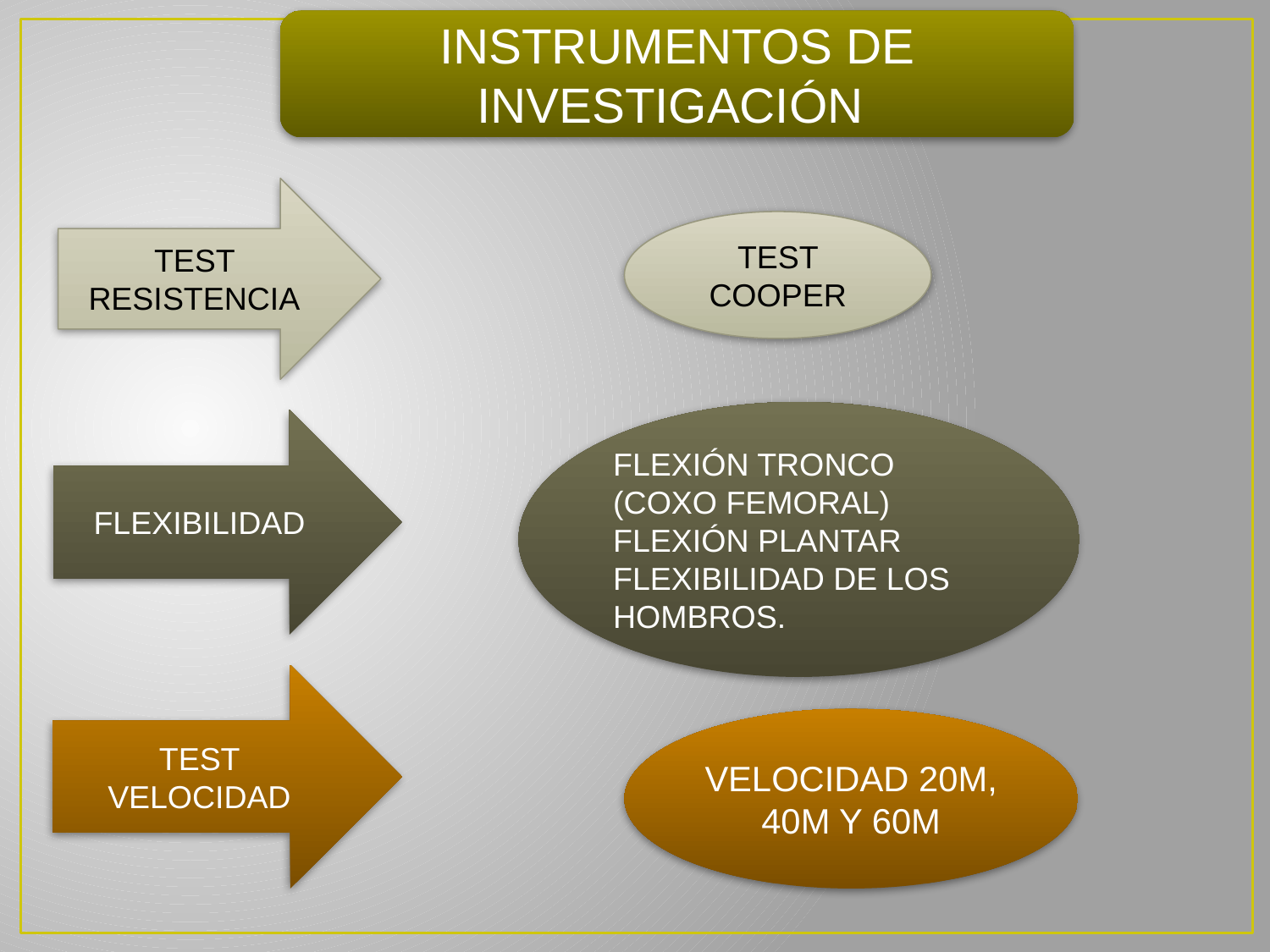

INSTRUMENTOS DE INVESTIGACIÓN
TEST RESISTENCIA
TEST COOPER
FLEXIÓN TRONCO (COXO FEMORAL)
FLEXIÓN PLANTAR
FLEXIBILIDAD DE LOS HOMBROS.
FLEXIBILIDAD
TEST VELOCIDAD

VELOCIDAD 20M, 40M Y 60M